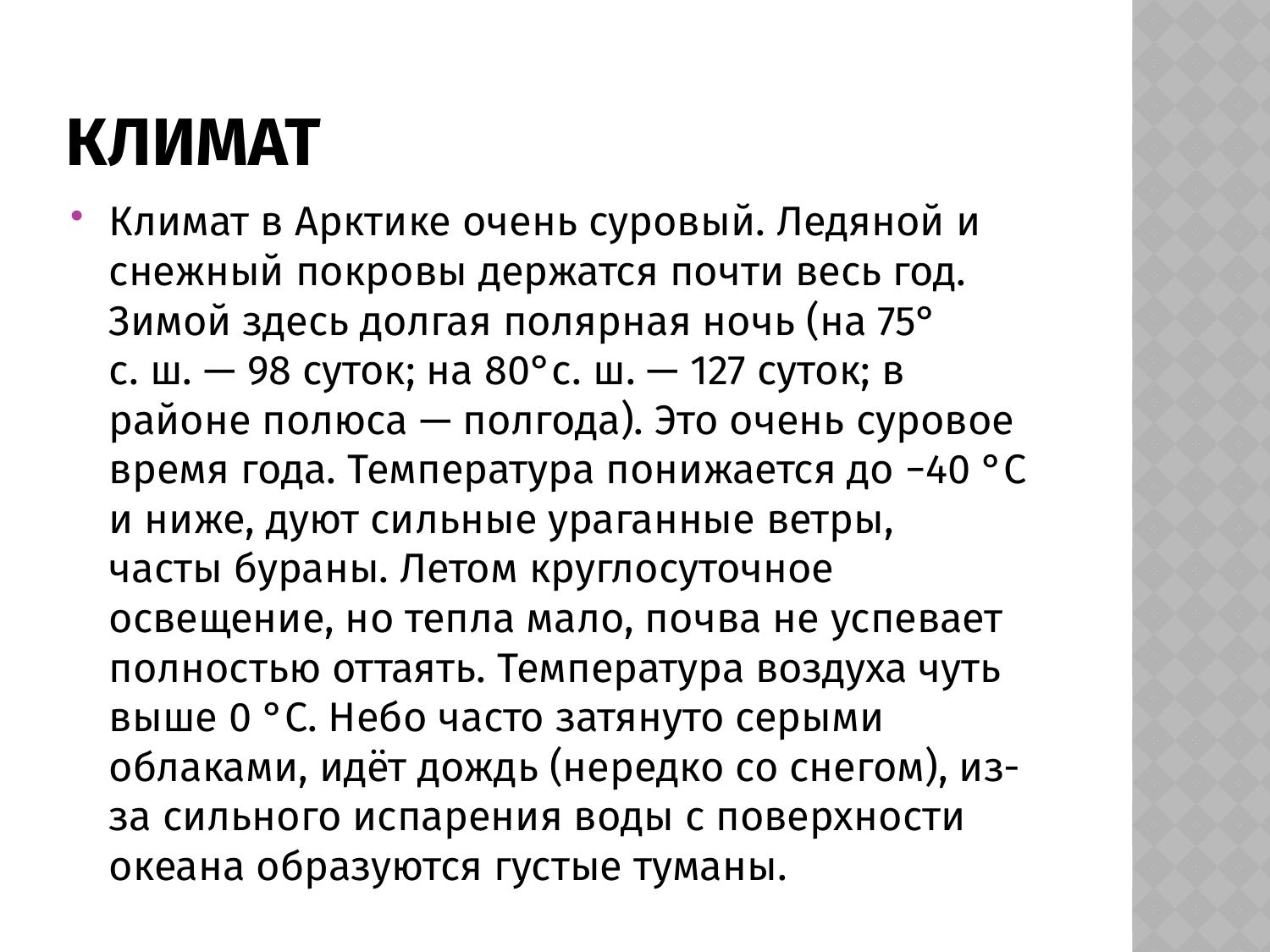

# климат
Климат в Арктике очень суровый. Ледяной и снежный покровы держатся почти весь год. Зимой здесь долгая полярная ночь (на 75° с. ш. — 98 суток; на 80°с. ш. — 127 суток; в районе полюса — полгода). Это очень суровое время года. Температура понижается до −40 °C и ниже, дуют сильные ураганные ветры, часты бураны. Летом круглосуточное освещение, но тепла мало, почва не успевает полностью оттаять. Температура воздуха чуть выше 0 °С. Небо часто затянуто серыми облаками, идёт дождь (нередко со снегом), из-за сильного испарения воды с поверхности океана образуются густые туманы.